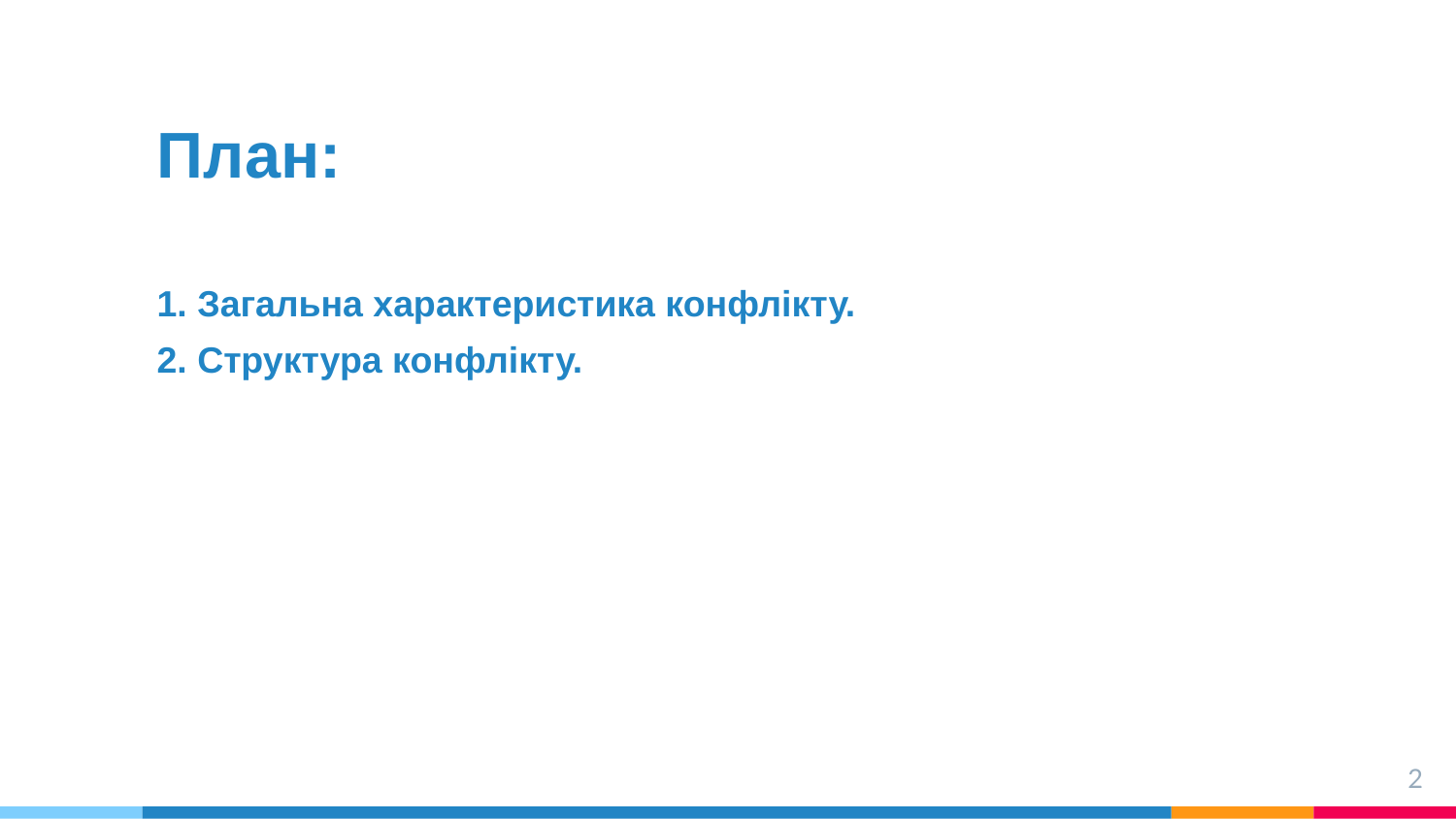

# План:
1. Загальна характеристика конфлікту.
2. Структура конфлікту.
2